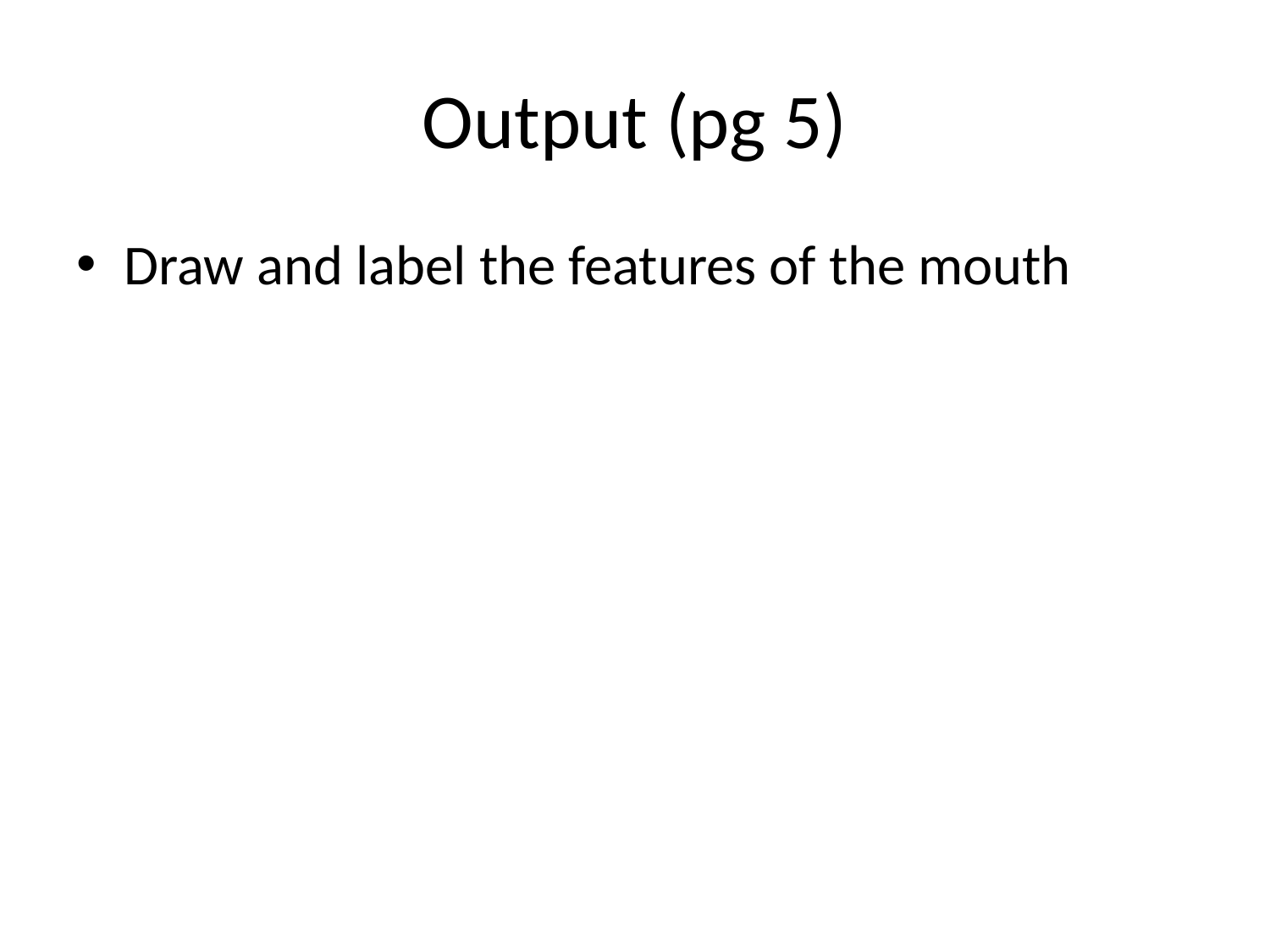

# Output (pg 5)
Draw and label the features of the mouth